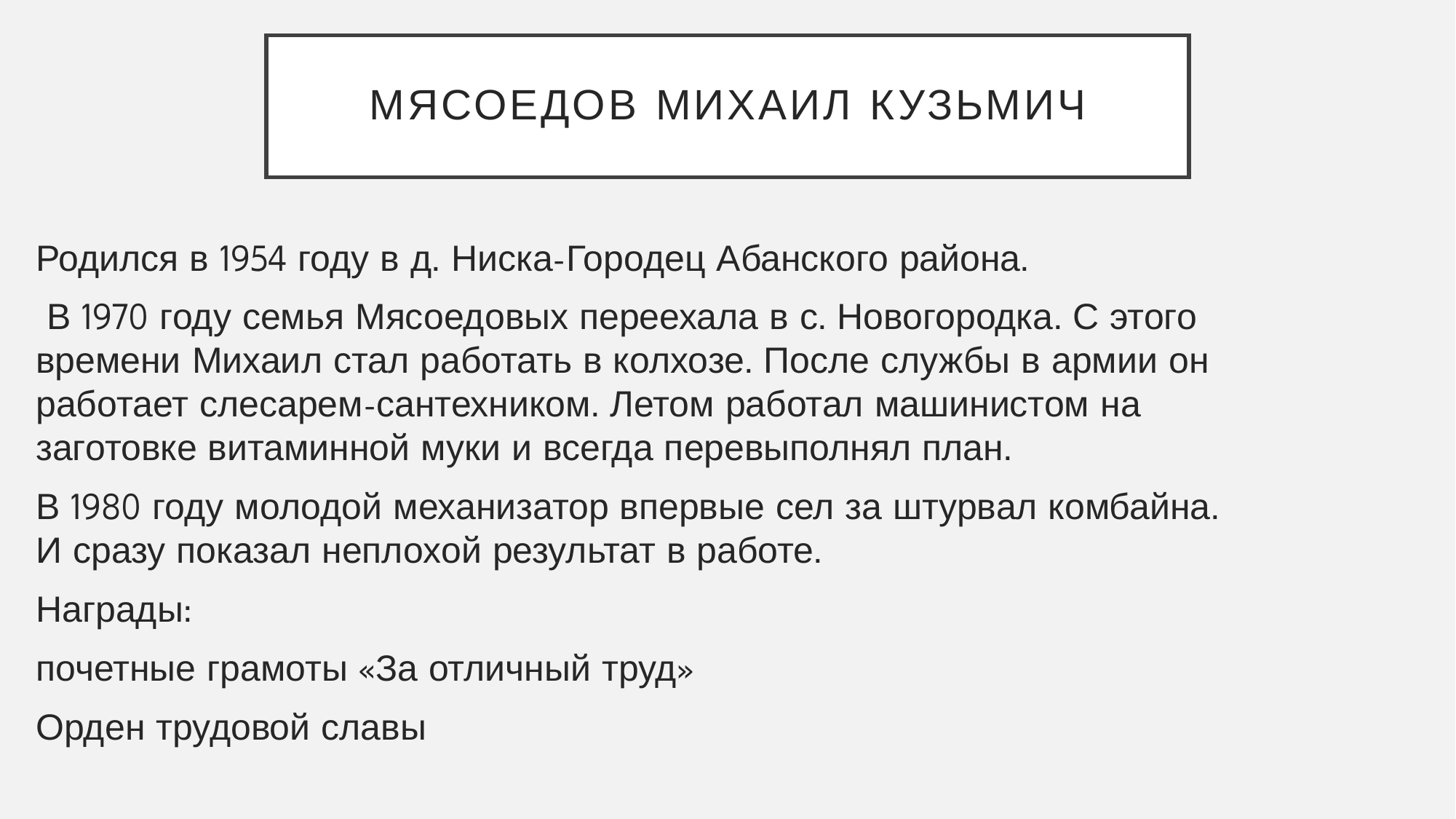

# Мясоедов Михаил Кузьмич
Родился в 1954 году в д. Ниска-Городец Абанского района.
 В 1970 году семья Мясоедовых переехала в с. Новогородка. С этого времени Михаил стал работать в колхозе. После службы в армии он работает слесарем-сантехником. Летом работал машинистом на заготовке витаминной муки и всегда перевыполнял план.
В 1980 году молодой механизатор впервые сел за штурвал комбайна. И сразу показал неплохой результат в работе.
Награды:
почетные грамоты «За отличный труд»
Орден трудовой славы